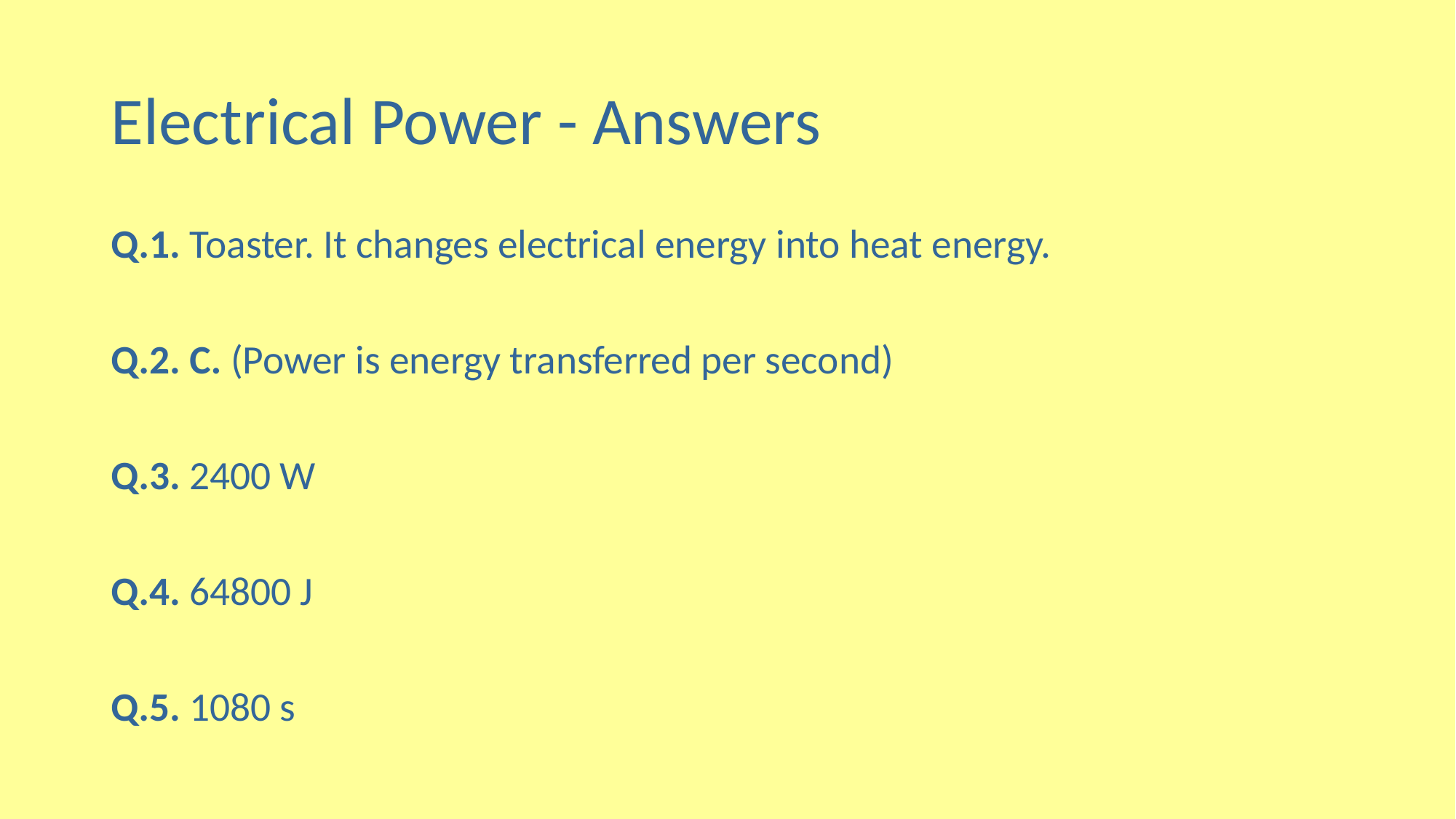

# Electrical Power - Answers
Q.1. Toaster. It changes electrical energy into heat energy.

Q.2. C. (Power is energy transferred per second)

Q.3. 2400 W

Q.4. 64800 J

Q.5. 1080 s